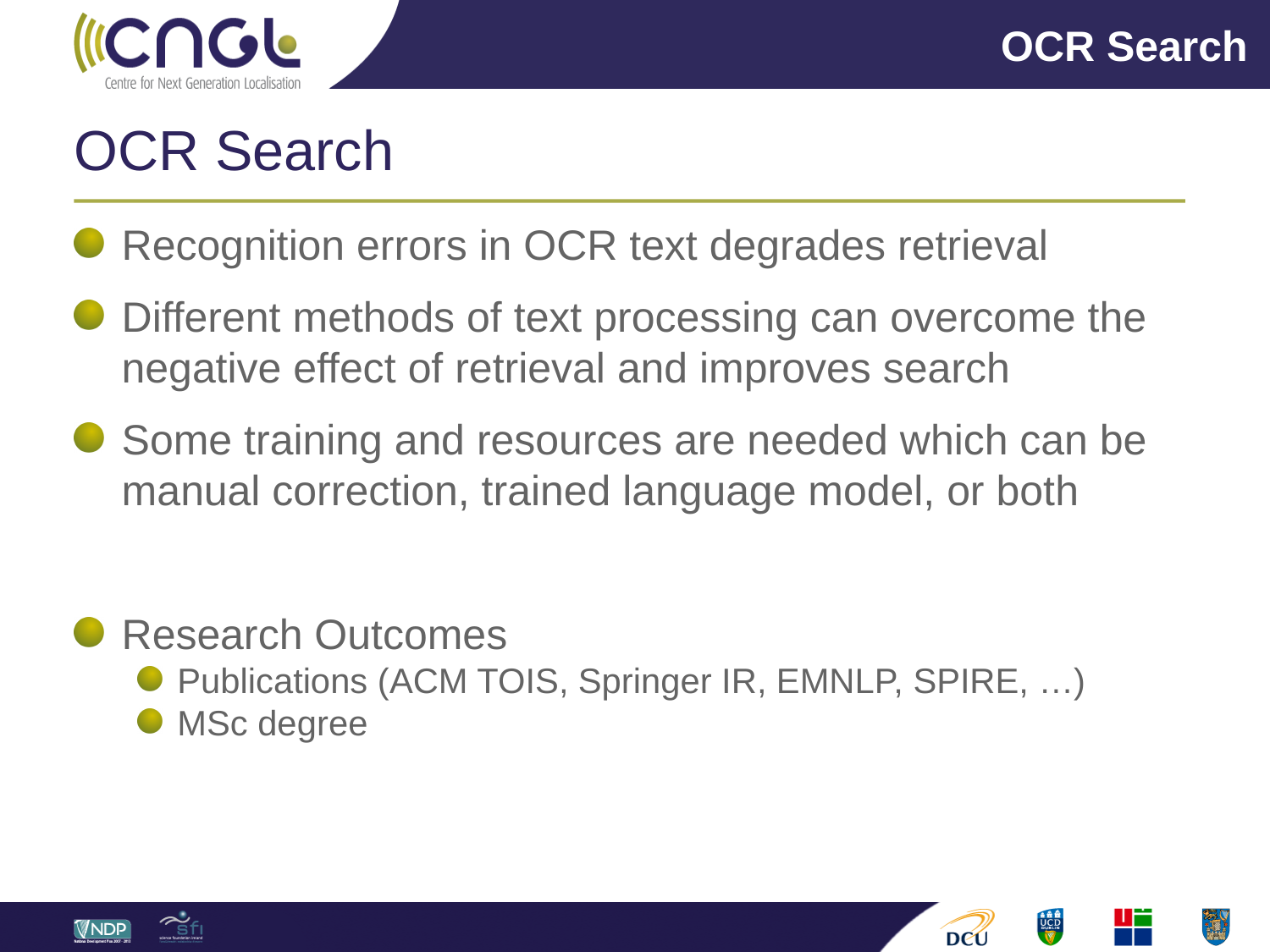

OCR Search
# OCR Search
Recognition errors in OCR text degrades retrieval
Different methods of text processing can overcome the negative effect of retrieval and improves search
Some training and resources are needed which can be manual correction, trained language model, or both

Research Outcomes
Publications (ACM TOIS, Springer IR, EMNLP, SPIRE, …)
MSc degree